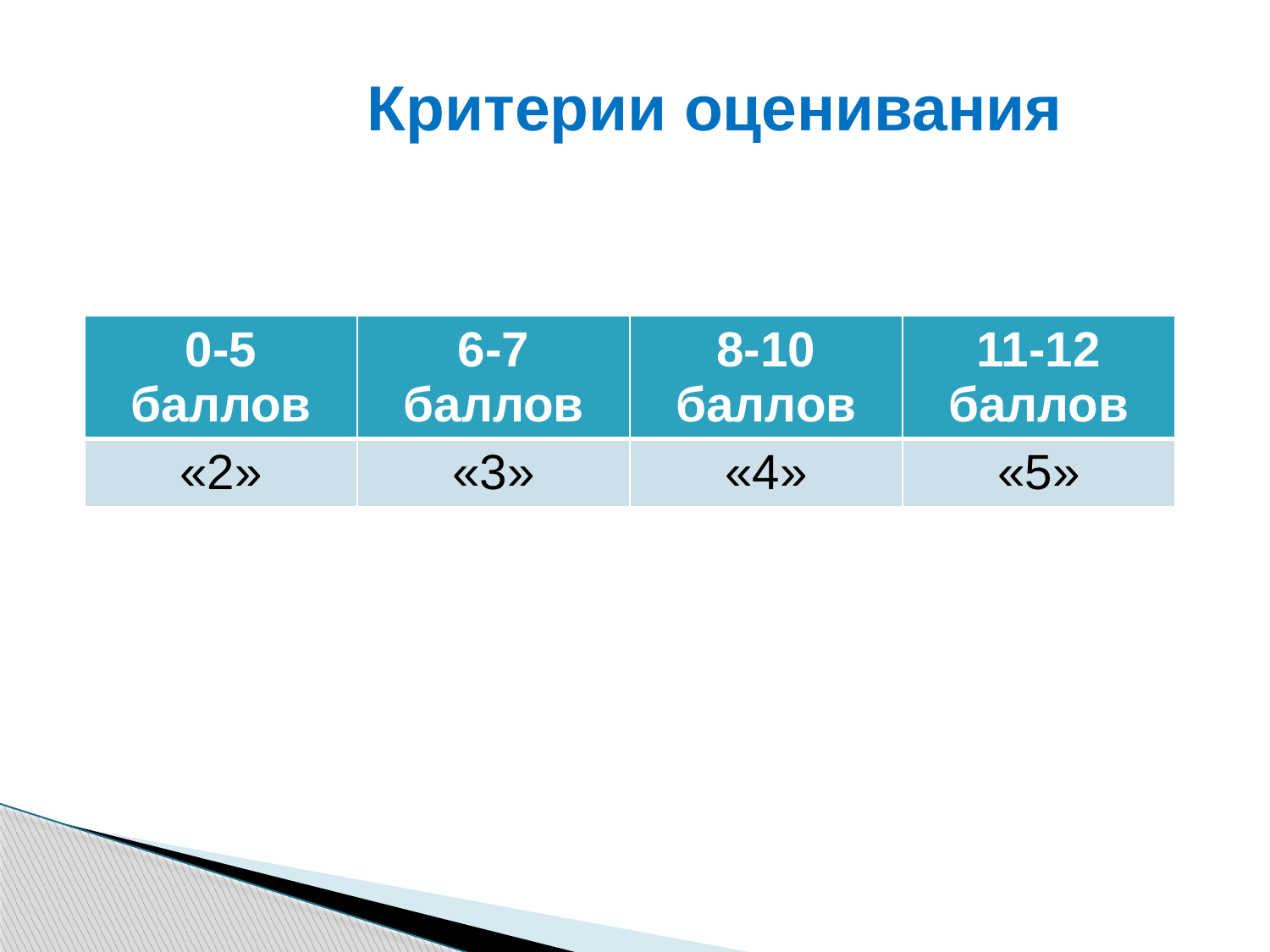

# Критерии оценивания
| 0-5 баллов | 6-7 баллов | 8-10 баллов | 11-12 баллов |
| --- | --- | --- | --- |
| «2» | «3» | «4» | «5» |